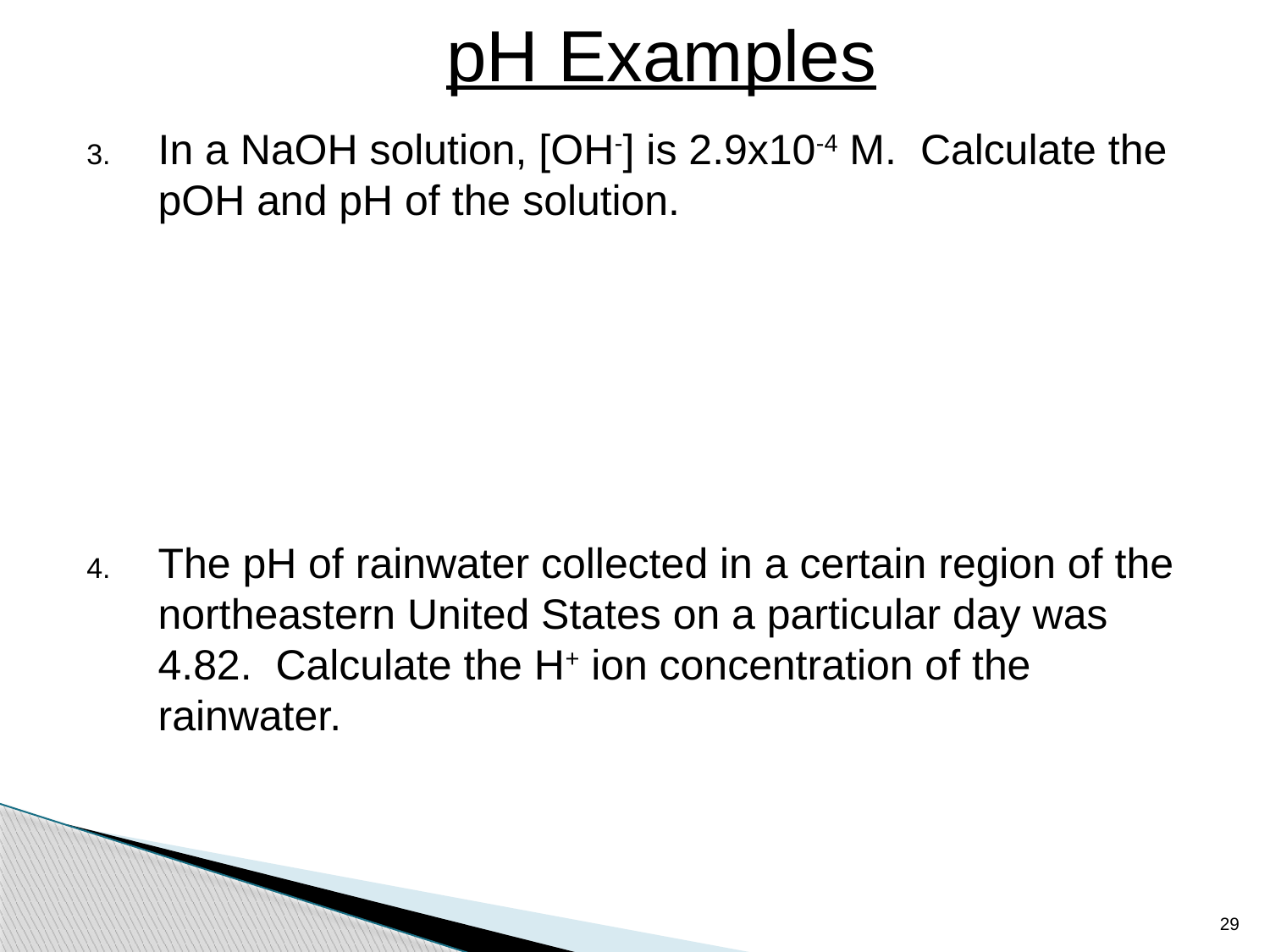

# pH Examples
In a NaOH solution, [OH-] is 2.9x10-4 M.  Calculate the pOH and pH of the solution.
The pH of rainwater collected in a certain region of the northeastern United States on a particular day was 4.82.  Calculate the H+ ion concentration of the rainwater.
29